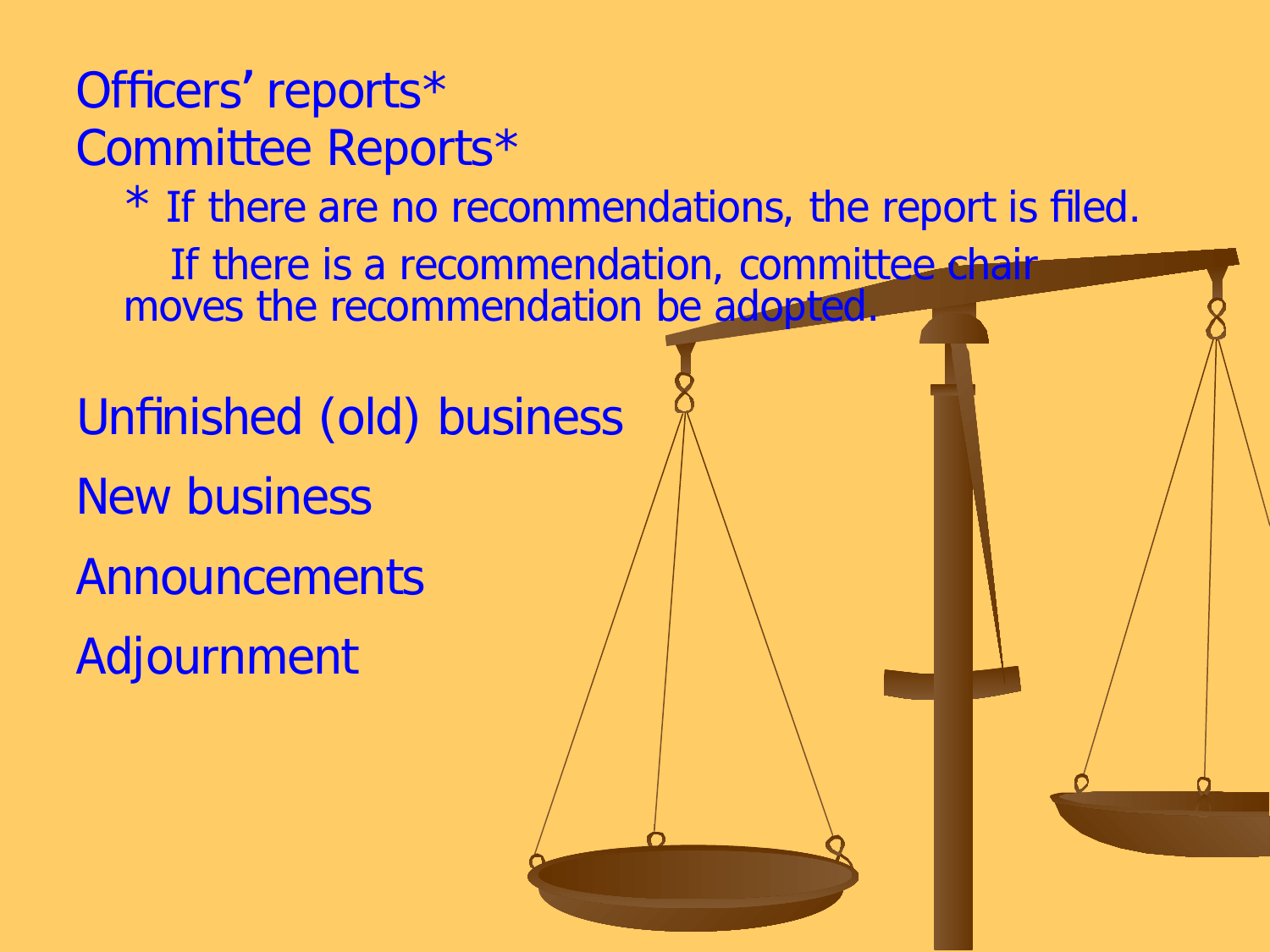

#
Officers’ reports*
Committee Reports*
	* If there are no recommendations, the report is filed.
	   If there is a recommendation, committee chair	moves the recommendation be adopted.

Unfinished (old) business

New business

Announcements

Adjournment